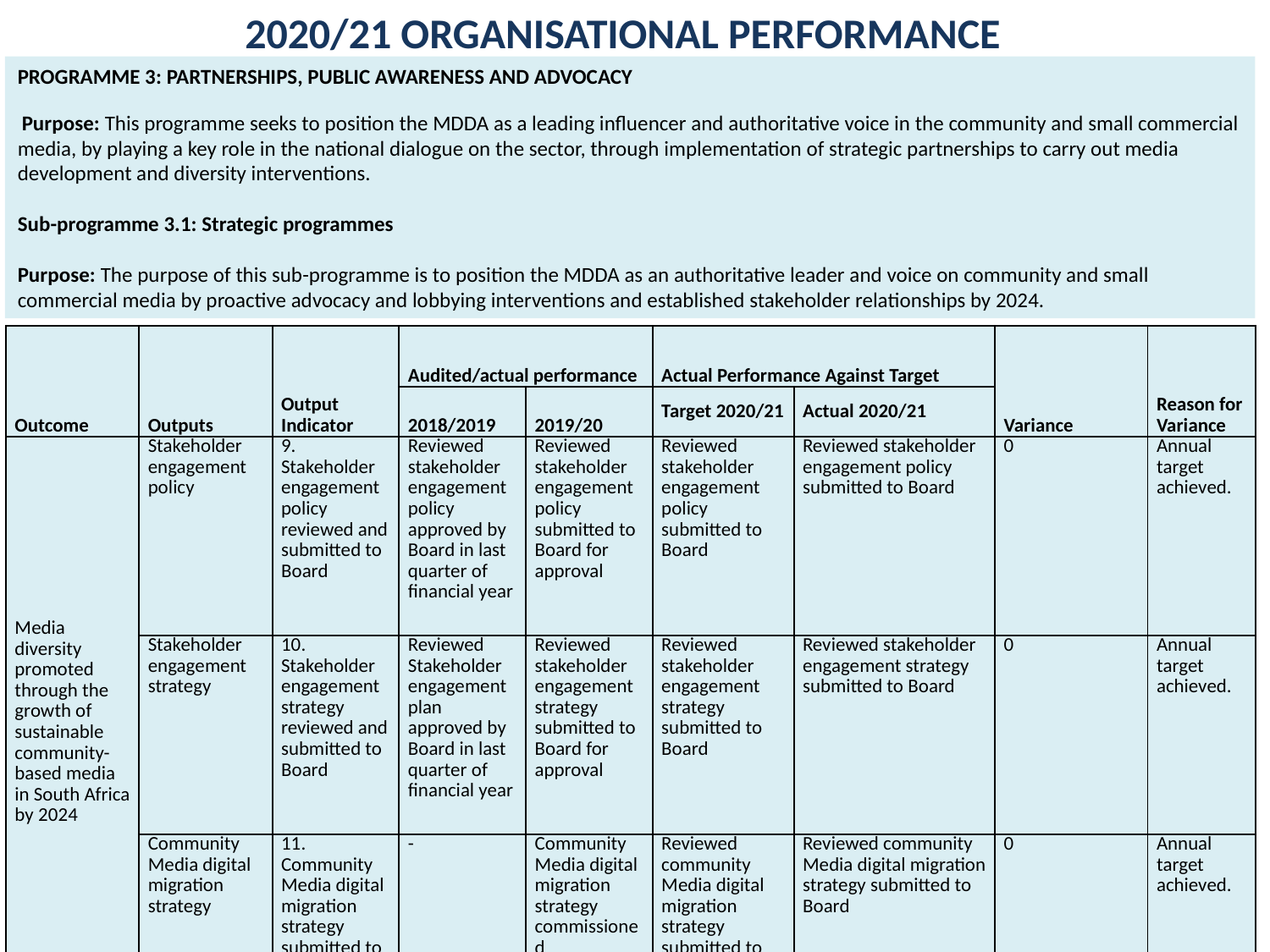

2020/21 ORGANISATIONAL PERFORMANCE
PROGRAMME 3: PARTNERSHIPS, PUBLIC AWARENESS AND ADVOCACY
 Purpose: This programme seeks to position the MDDA as a leading influencer and authoritative voice in the community and small commercial media, by playing a key role in the national dialogue on the sector, through implementation of strategic partnerships to carry out media development and diversity interventions.

Sub-programme 3.1: Strategic programmes

Purpose: The purpose of this sub-programme is to position the MDDA as an authoritative leader and voice on community and small commercial media by proactive advocacy and lobbying interventions and established stakeholder relationships by 2024.
| Outcome | Outputs | Output Indicator | Audited/actual performance |  | Actual Performance Against Target |  | Variance | Reason for Variance |
| --- | --- | --- | --- | --- | --- | --- | --- | --- |
|  |  |  | 2018/2019 | 2019/20 | Target 2020/21 | Actual 2020/21 |  |  |
| Media diversity promoted through the growth of sustainable community-based media in South Africa by 2024 | Stakeholder engagement policy | 9. Stakeholder engagement policy reviewed and submitted to Board | Reviewed stakeholder engagement policy approved by Board in last quarter of financial year | Reviewed stakeholder engagement policy submitted to Board for approval | Reviewed stakeholder engagement policy submitted to Board | Reviewed stakeholder engagement policy submitted to Board | 0 | Annual target achieved. |
|  | Stakeholder engagement strategy | 10. Stakeholder engagement strategy reviewed and submitted to Board | Reviewed Stakeholder engagement plan approved by Board in last quarter of financial year | Reviewed stakeholder engagement strategy submitted to Board for approval | Reviewed stakeholder engagement strategy submitted to Board | Reviewed stakeholder engagement strategy submitted to Board | 0 | Annual target achieved. |
|  | Community Media digital migration strategy | 11. Community Media digital migration strategy submitted to Board | - | Community Media digital migration strategy commissioned | Reviewed community Media digital migration strategy submitted to Board | Reviewed community Media digital migration strategy submitted to Board | 0 | Annual target achieved. |